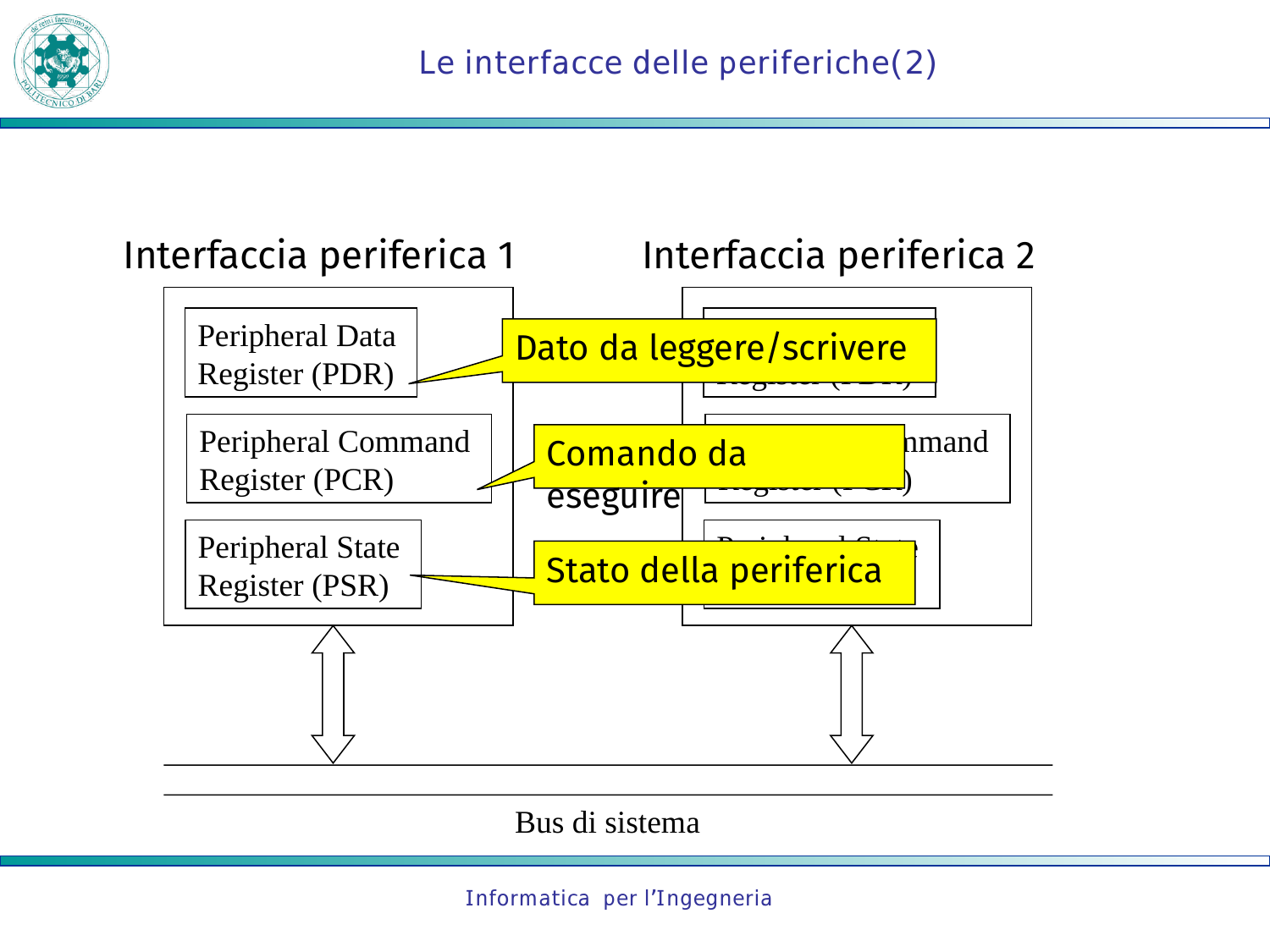

# Le interfacce delle periferiche(2)
Interfaccia periferica 1
Interfaccia periferica 2

Peripheral Data
Register (PDR)
Peripheral Data
Register (PDR)
Dato da leggere/scrivere
Peripheral Command
Register (PCR)
Peripheral Command
Register (PCR)
Comando da eseguire
Peripheral State
Register (PSR)
Peripheral State
Register (PSR)
Stato della periferica

Bus di sistema
Informatica  per l’Ingegneria